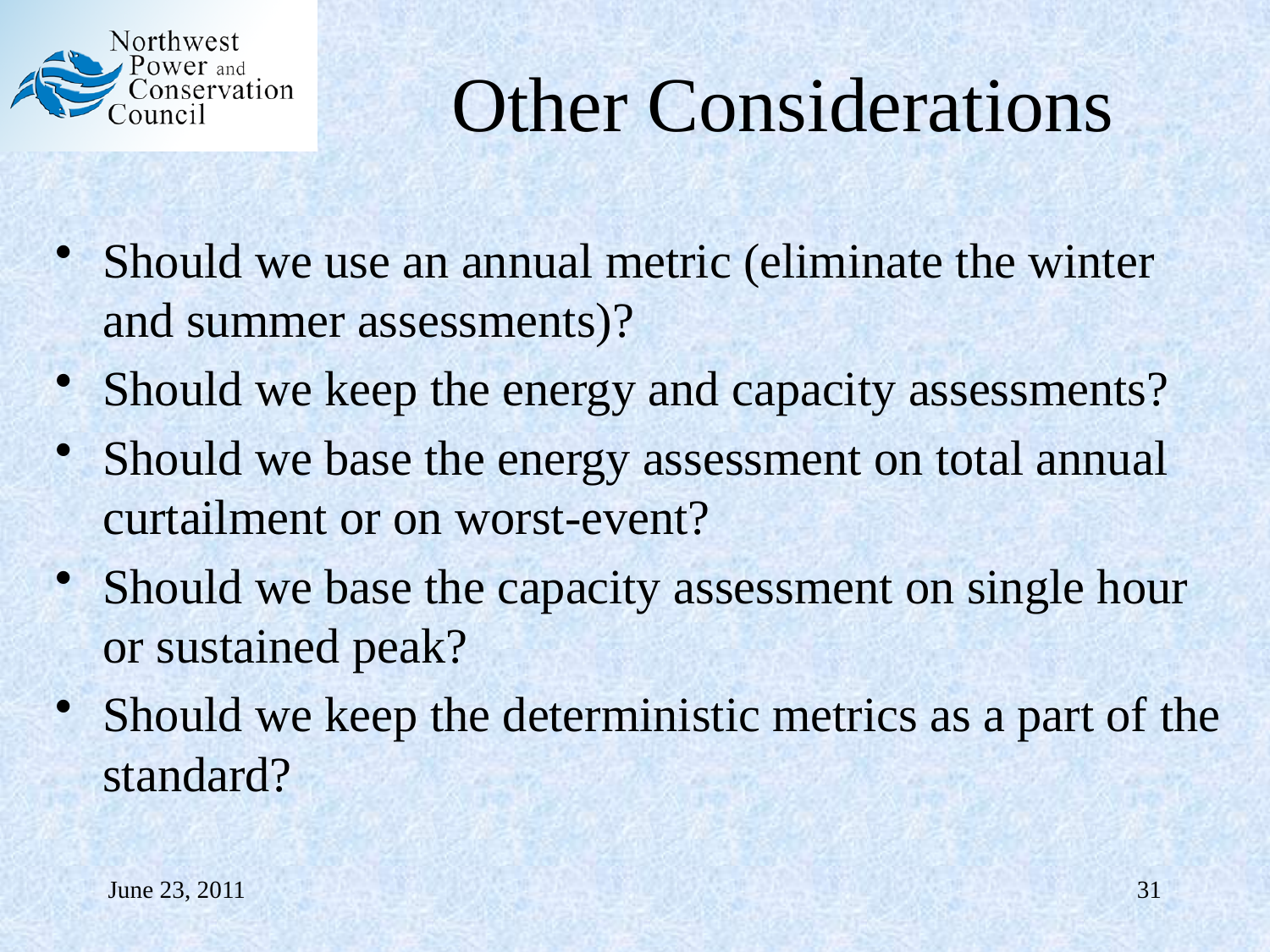

# Other Considerations
Should we use an annual metric (eliminate the winter and summer assessments)?
Should we keep the energy and capacity assessments?
Should we base the energy assessment on total annual curtailment or on worst-event?
Should we base the capacity assessment on single hour or sustained peak?
Should we keep the deterministic metrics as a part of the standard?

June 23, 2011
31